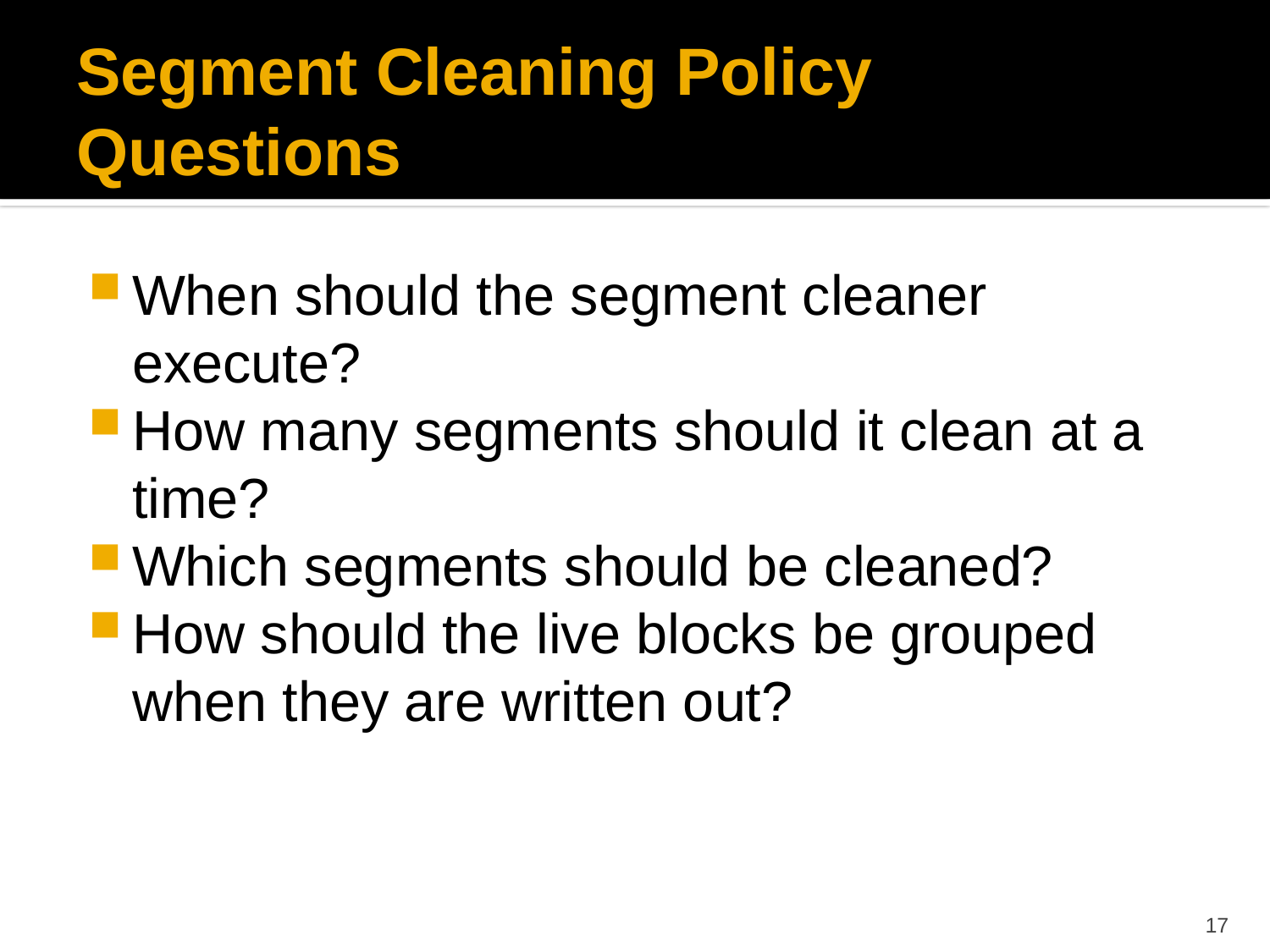

# Segment Cleaning Policy Questions
When should the segment cleaner execute?
How many segments should it clean at a time?
Which segments should be cleaned?
How should the live blocks be grouped when they are written out?
17